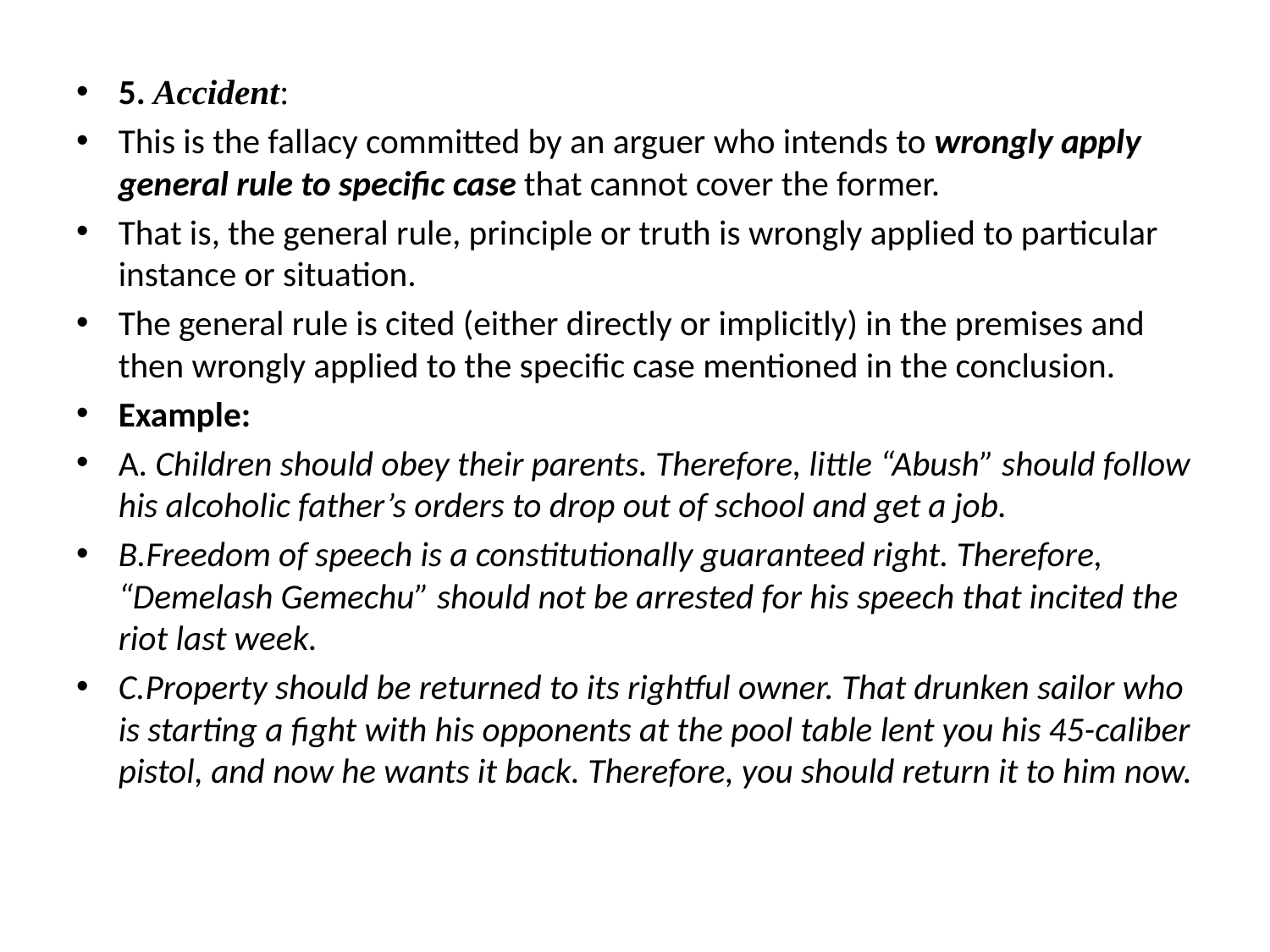

5. Accident:
This is the fallacy committed by an arguer who intends to wrongly apply general rule to specific case that cannot cover the former.
That is, the general rule, principle or truth is wrongly applied to particular instance or situation.
The general rule is cited (either directly or implicitly) in the premises and then wrongly applied to the specific case mentioned in the conclusion.
Example:
A. Children should obey their parents. Therefore, little “Abush” should follow his alcoholic father’s orders to drop out of school and get a job.
B.Freedom of speech is a constitutionally guaranteed right. Therefore, “Demelash Gemechu” should not be arrested for his speech that incited the riot last week.
C.Property should be returned to its rightful owner. That drunken sailor who is starting a fight with his opponents at the pool table lent you his 45-caliber pistol, and now he wants it back. Therefore, you should return it to him now.